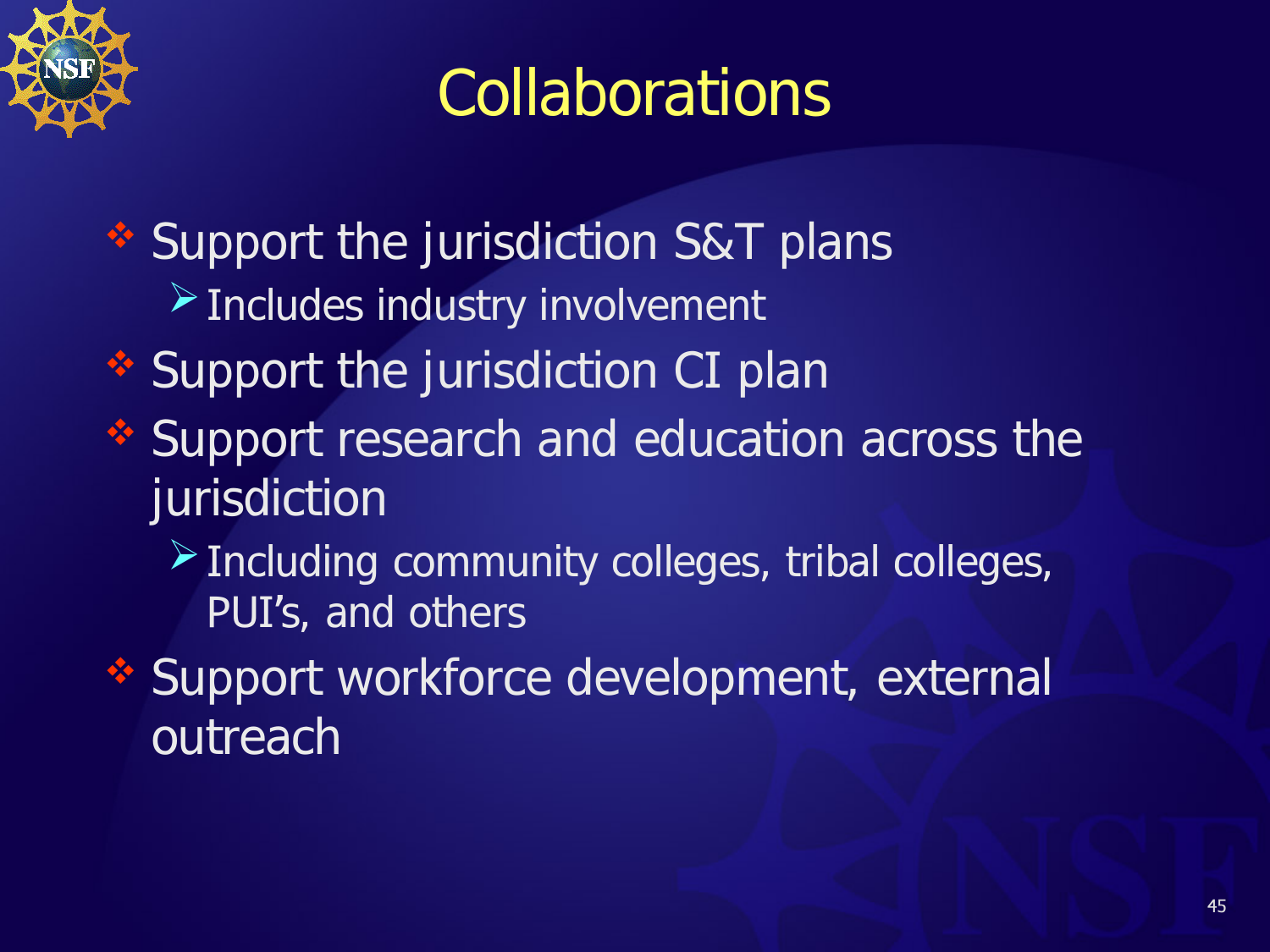

# Collaborations
Support the jurisdiction S&T plans
Includes industry involvement
Support the jurisdiction CI plan
Support research and education across the jurisdiction
Including community colleges, tribal colleges, PUI’s, and others
Support workforce development, external outreach